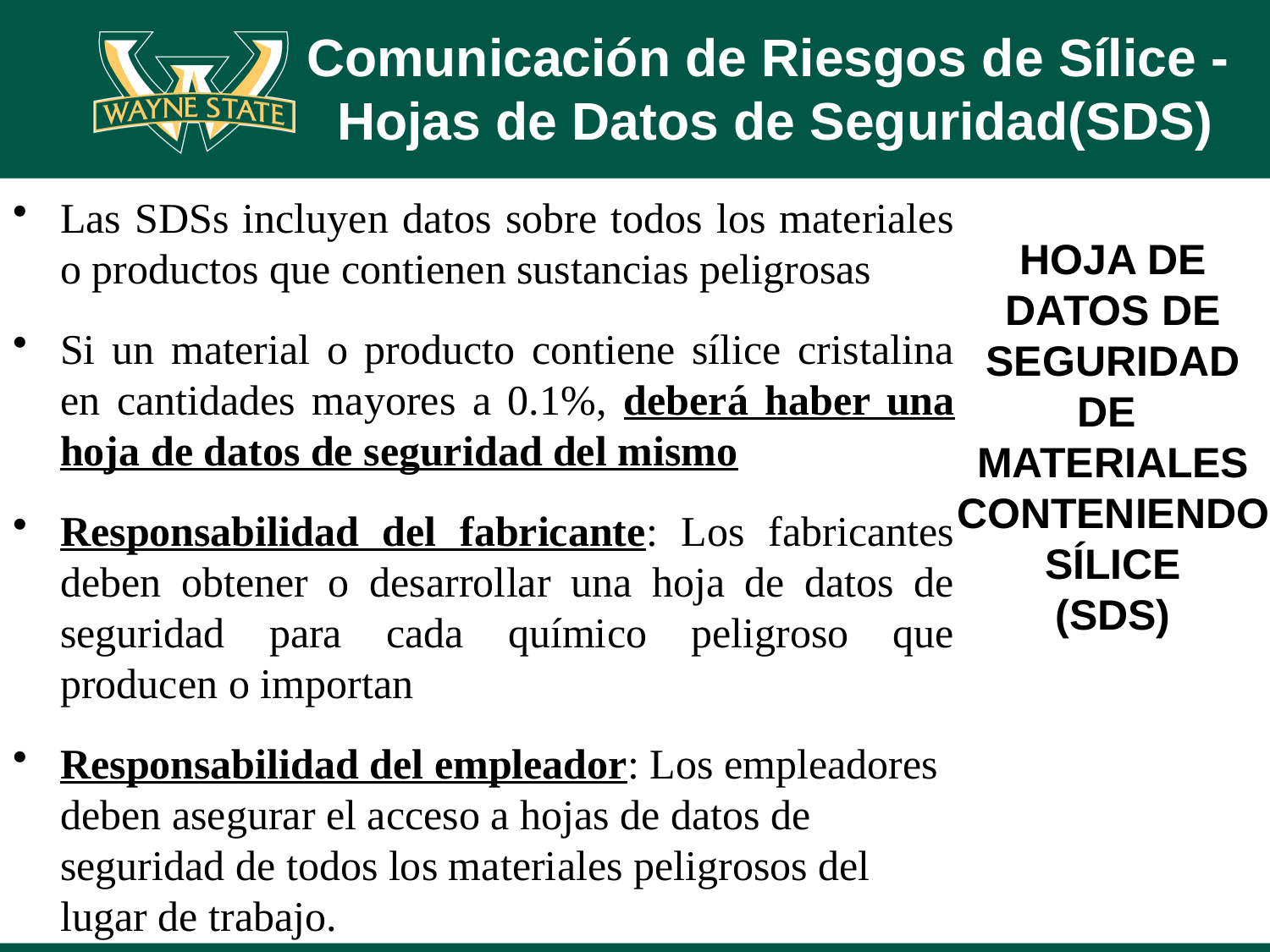

# Comunicación de Riesgos de Sílice -   Hojas de Datos de Seguridad(SDS)
Las SDSs incluyen datos sobre todos los materiales o productos que contienen sustancias peligrosas
Si un material o producto contiene sílice cristalina en cantidades mayores a 0.1%, deberá haber una hoja de datos de seguridad del mismo
Responsabilidad del fabricante: Los fabricantes deben obtener o desarrollar una hoja de datos de seguridad para cada químico peligroso que producen o importan
Responsabilidad del empleador: Los empleadores deben asegurar el acceso a hojas de datos de seguridad de todos los materiales peligrosos del lugar de trabajo.
HOJA DE DATOS DE SEGURIDAD DE  MATERIALES CONTENIENDO SÍLICE
(SDS)